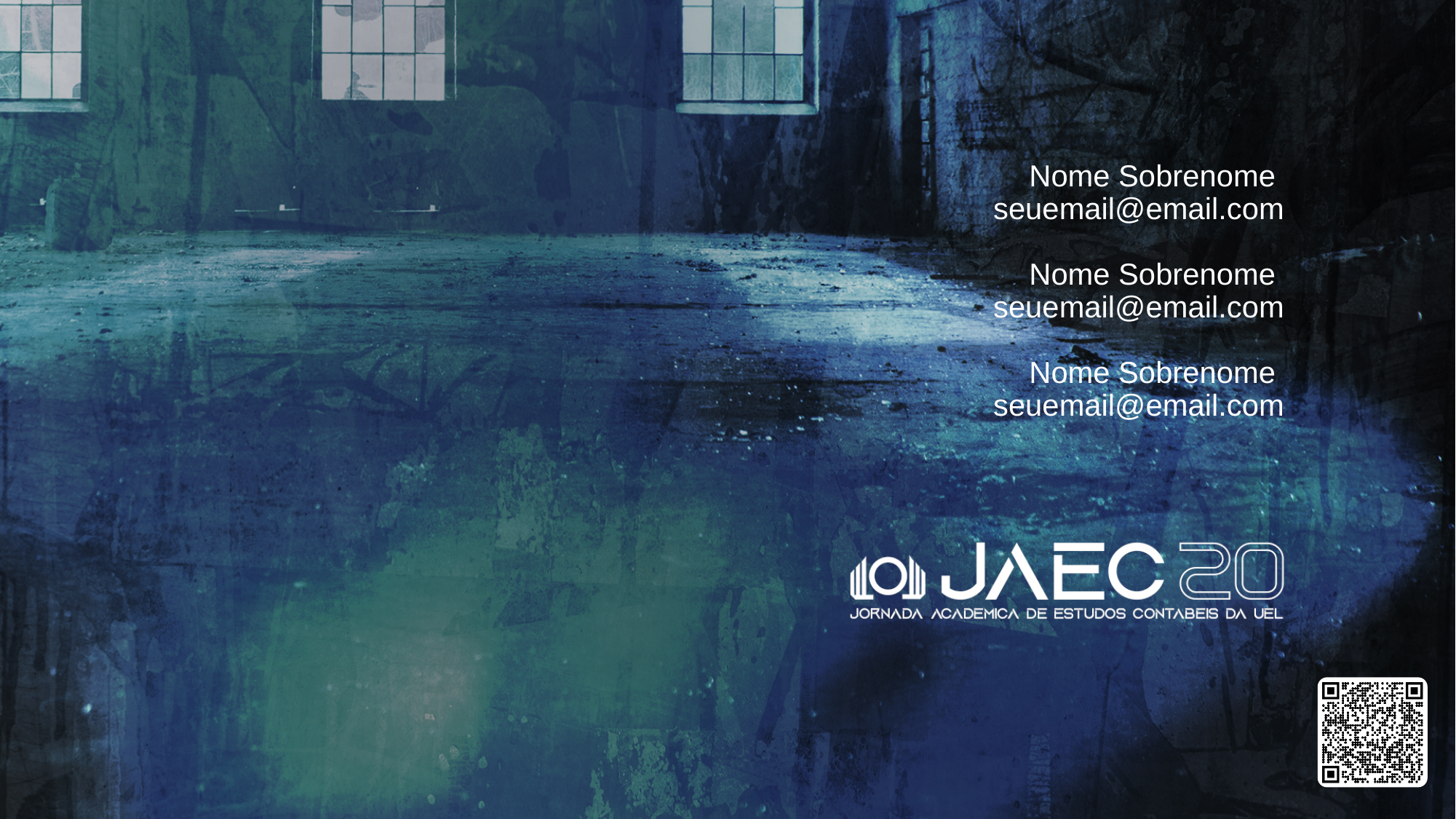

# Nome Sobrenome seuemail@email.com Nome Sobrenome seuemail@email.com Nome Sobrenome seuemail@email.com